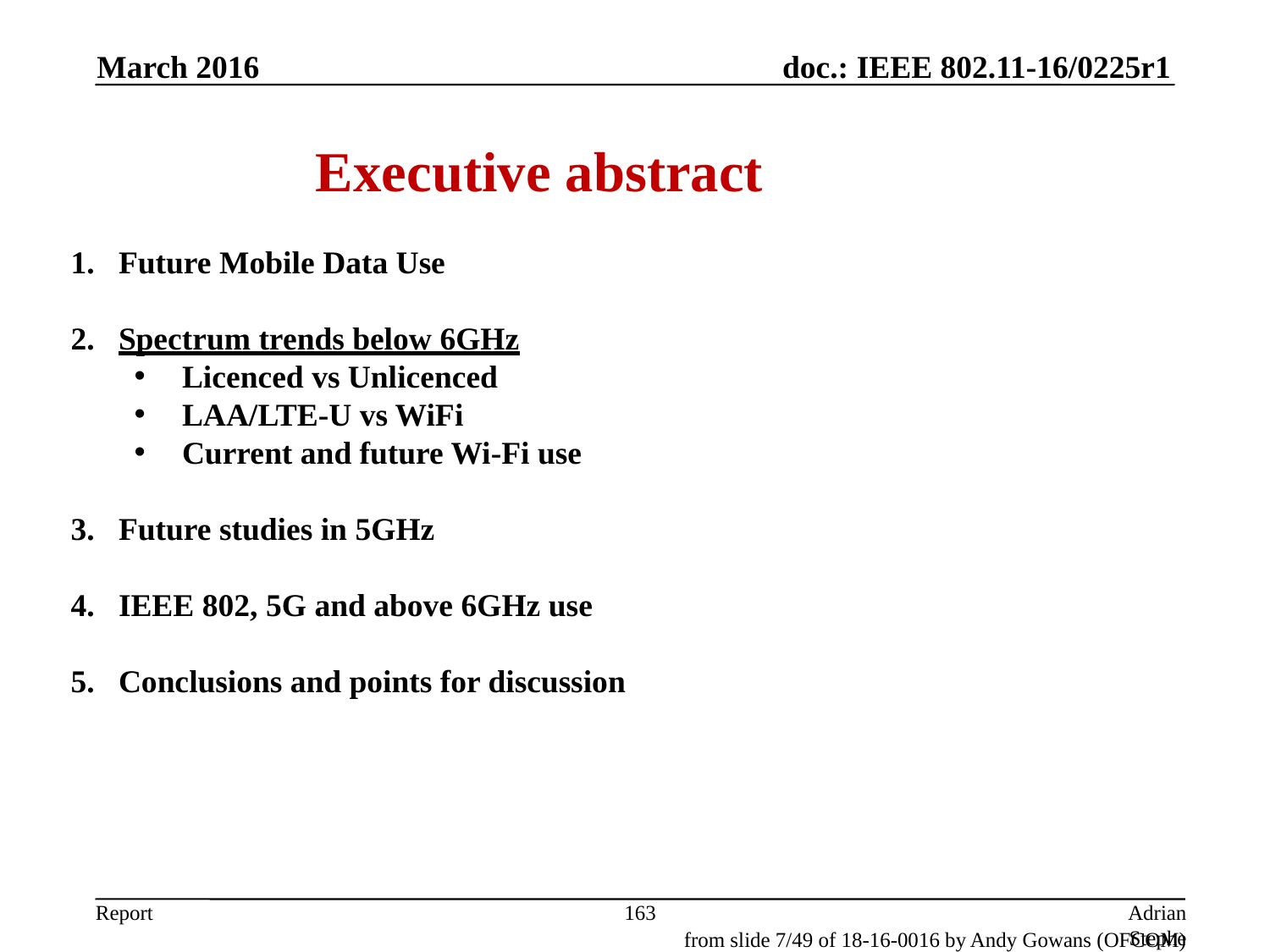

CONTENT
March 2016
Executive abstract

Future Mobile Data Use

Spectrum trends below 6GHz
Licenced vs Unlicenced
LAA/LTE-U vs WiFi
Current and future Wi-Fi use

Future studies in 5GHz

IEEE 802, 5G and above 6GHz use

Conclusions and points for discussion
163
Adrian Stephens, Intel Corporation
from slide 7/49 of 18-16-0016 by Andy Gowans (OFCOM)